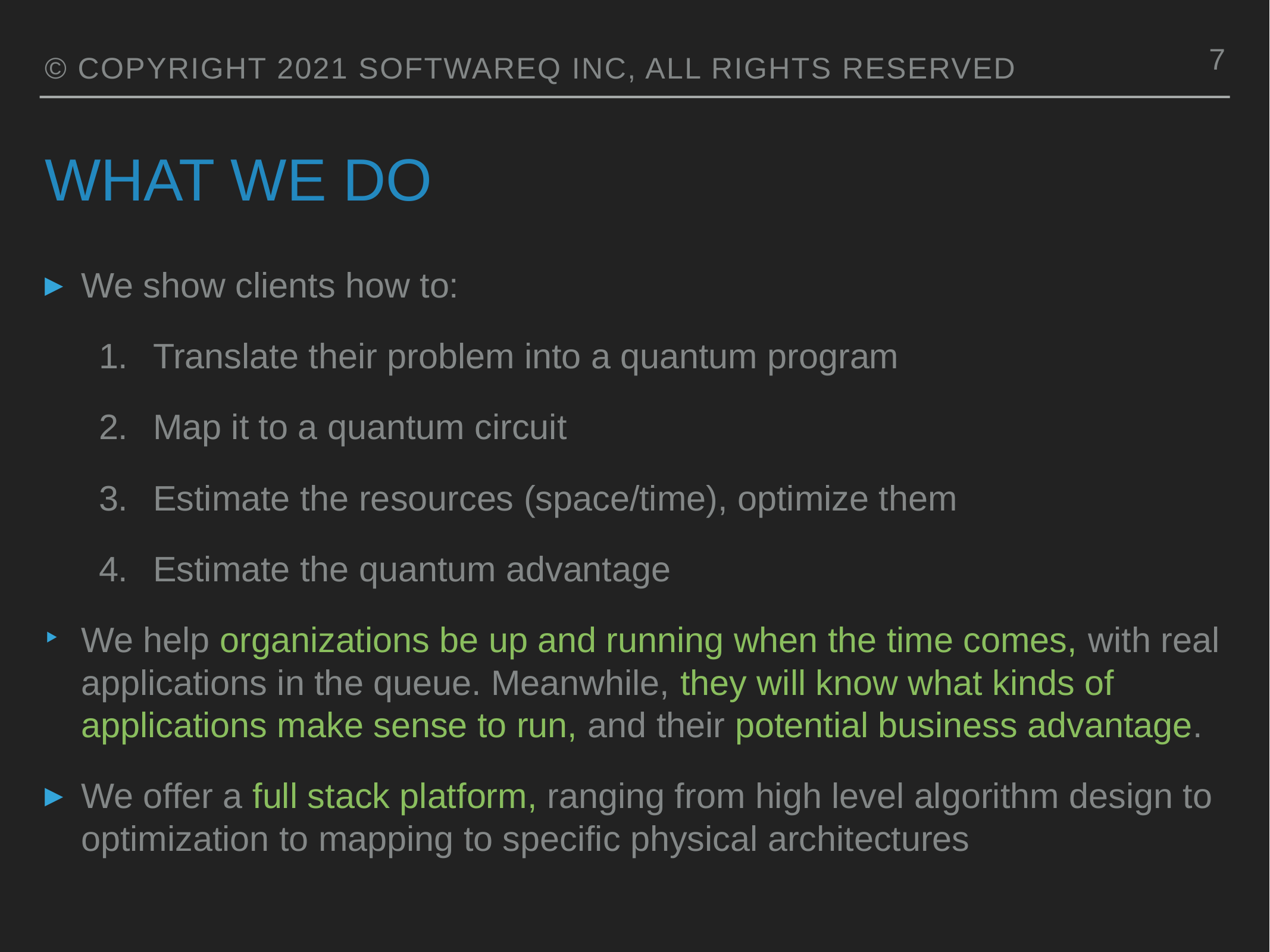

7
© COPYRIGHT 2021 SOFTWAREQ INC, ALL RIGHTS RESERVED
# What we do
We show clients how to:
Translate their problem into a quantum program
Map it to a quantum circuit
Estimate the resources (space/time), optimize them
Estimate the quantum advantage
We help organizations be up and running when the time comes, with real applications in the queue. Meanwhile, they will know what kinds of applications make sense to run, and their potential business advantage.
We offer a full stack platform, ranging from high level algorithm design to optimization to mapping to specific physical architectures